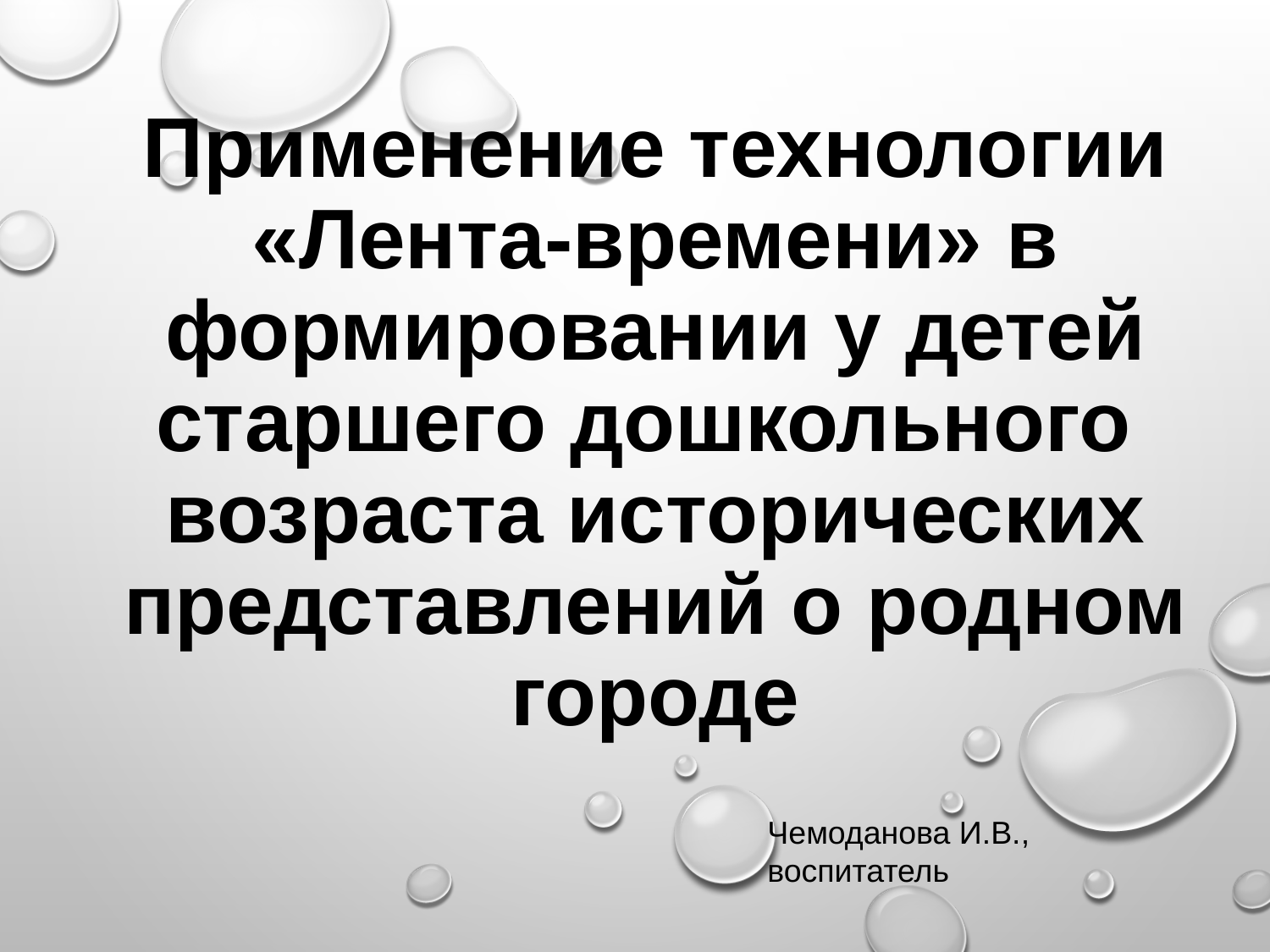

# Применение технологии «Лента-времени» в формировании у детей старшего дошкольного  возраста исторических представлений о родном городе
Чемоданова И.В., воспитатель